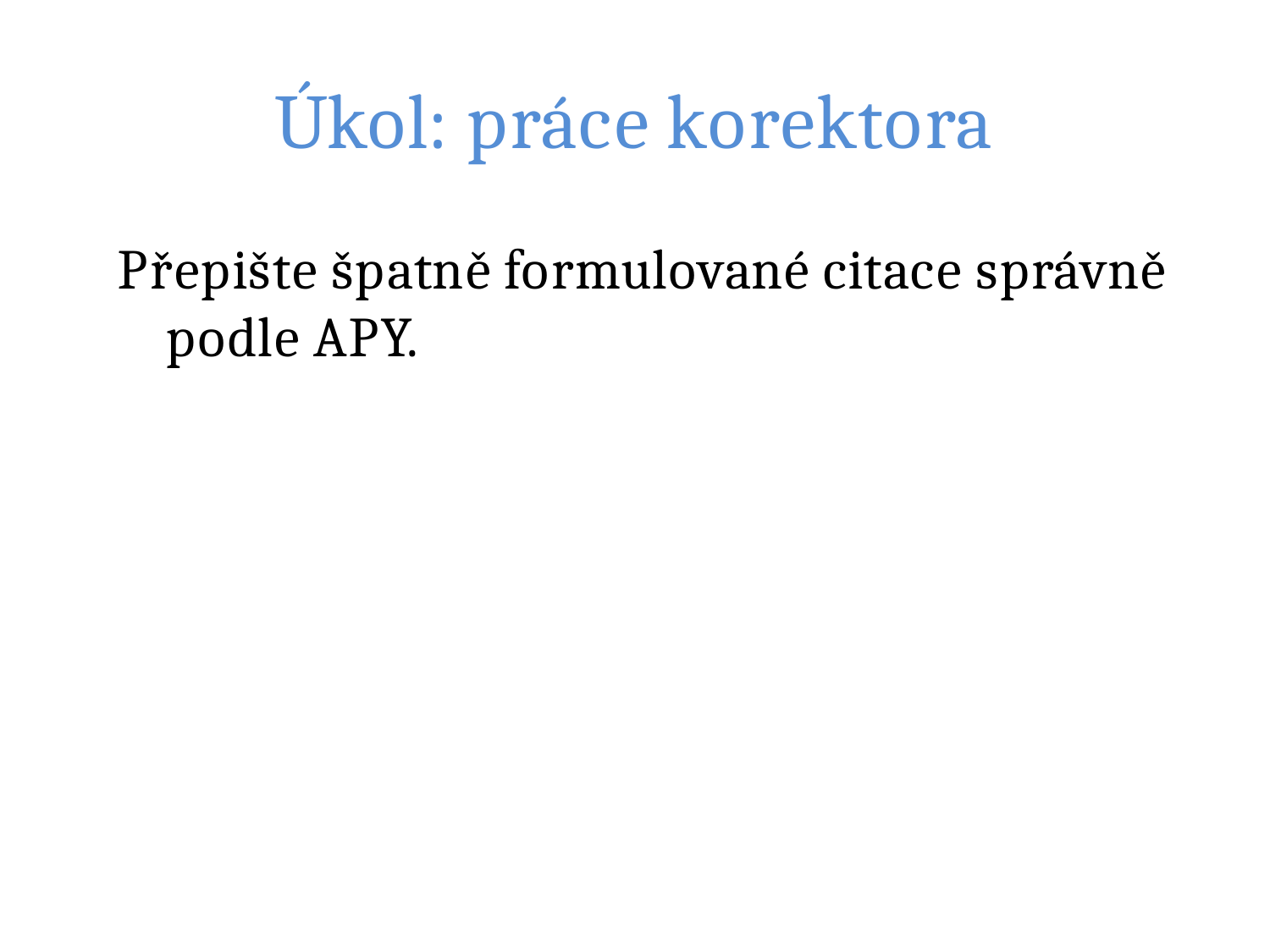

# Úkol: práce korektora
Přepište špatně formulované citace správně podle APY.